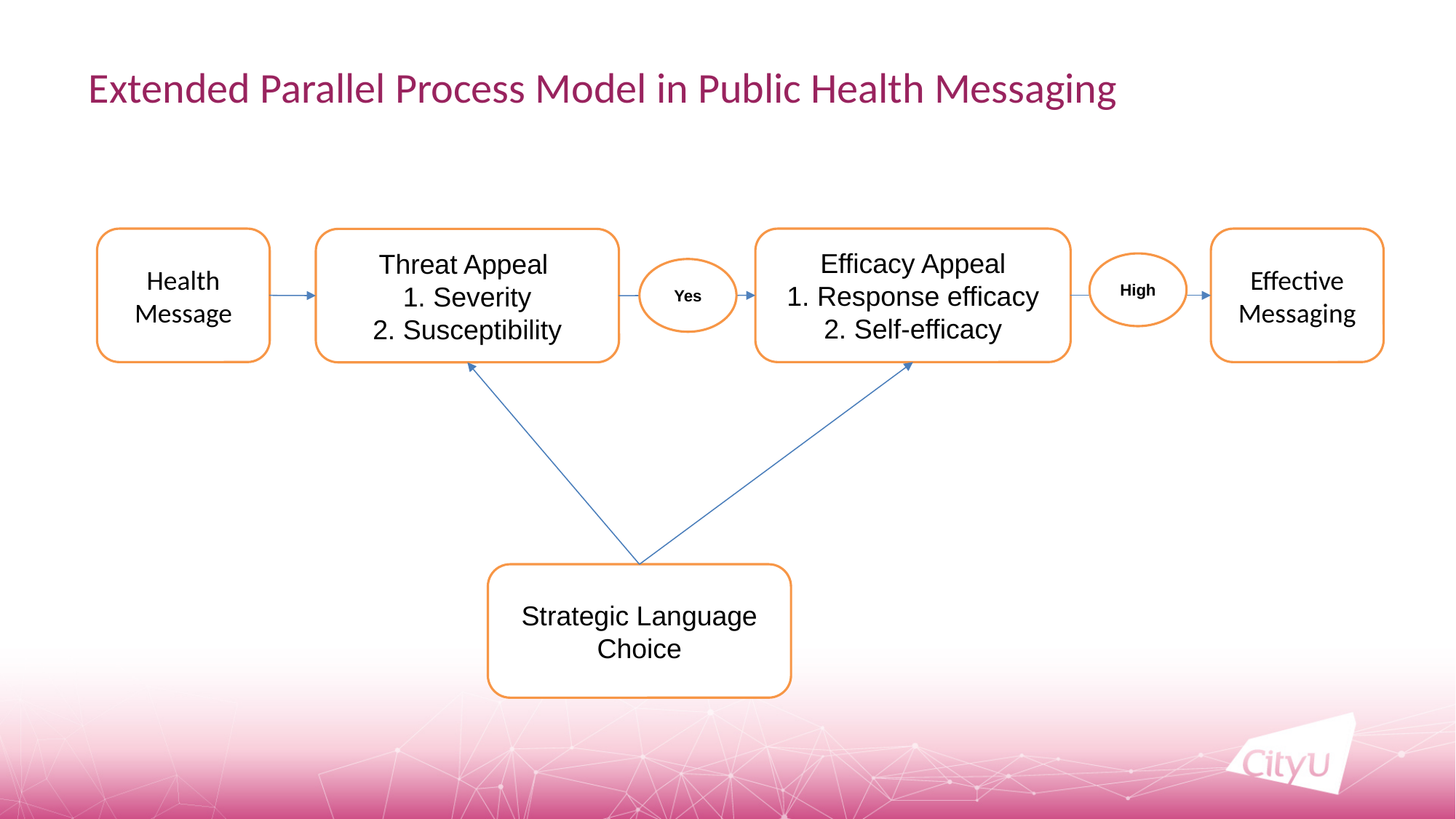

Extended Parallel Process Model in Public Health Messaging
Health Message
Efficacy Appeal
1. Response efficacy
2. Self-efficacy
Effective Messaging
Threat Appeal
1. Severity
2. Susceptibility
High
Yes
Strategic Language Choice